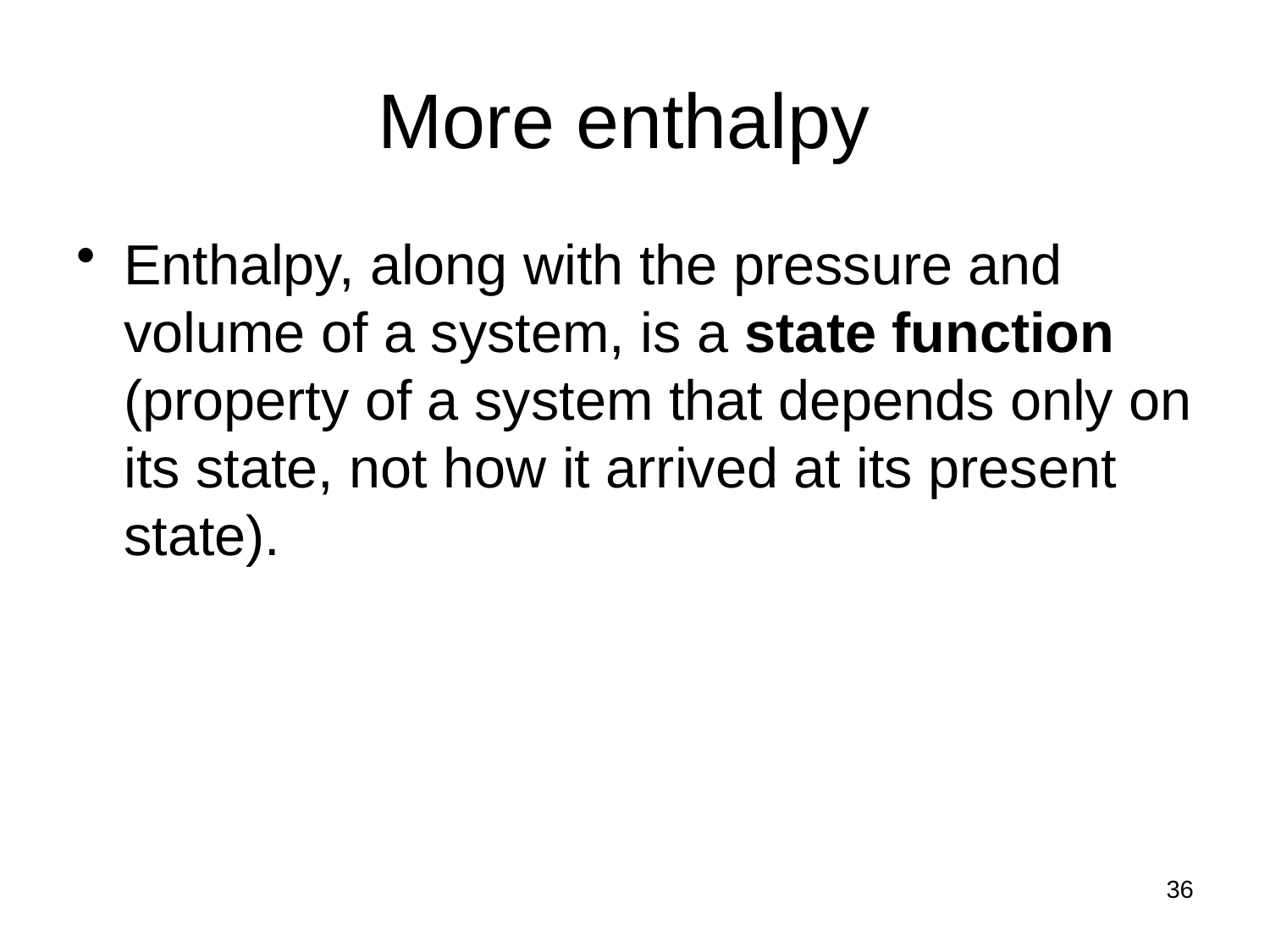

# More enthalpy
Enthalpy, along with the pressure and volume of a system, is a state function (property of a system that depends only on its state, not how it arrived at its present state).
36